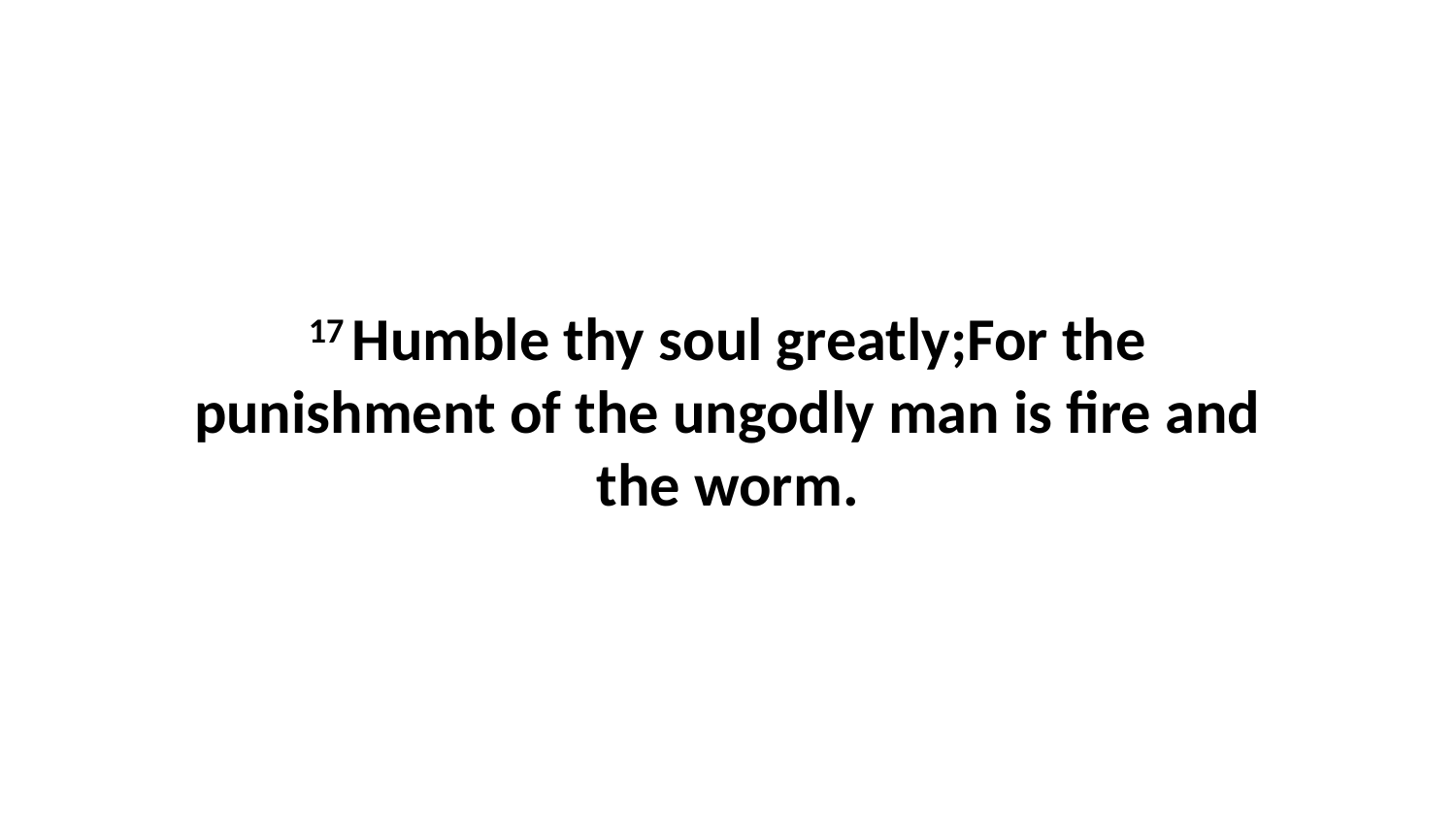

17 Humble thy soul greatly;For the punishment of the ungodly man is fire and the worm.